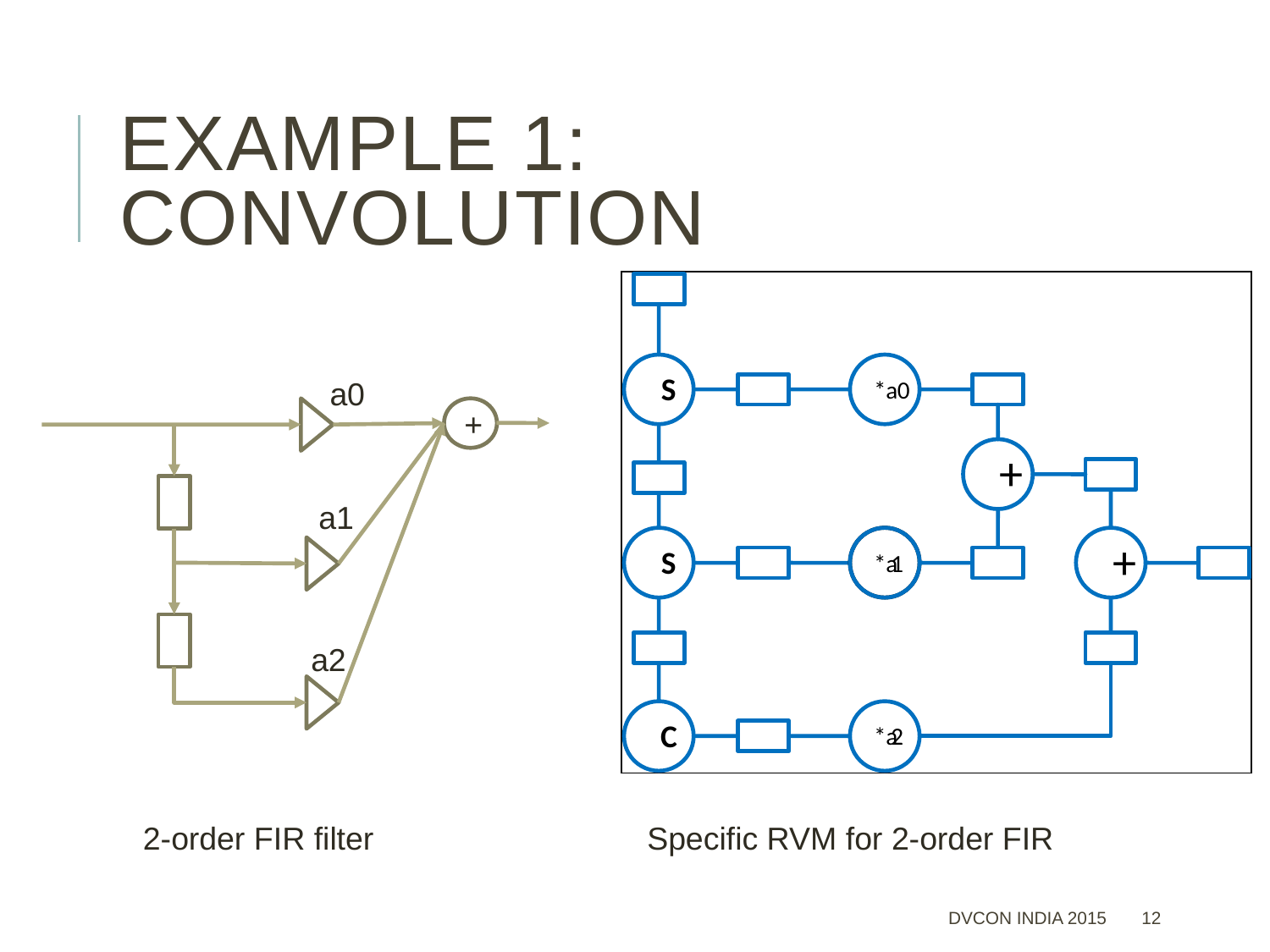

# Example 1: Convolution

S

*
a
0

+

+
S

*
a
1

C

*
a
2

a0
+

a1

a2

2-order FIR filter
Specific RVM for 2-order FIR
DVCon India 2015
12